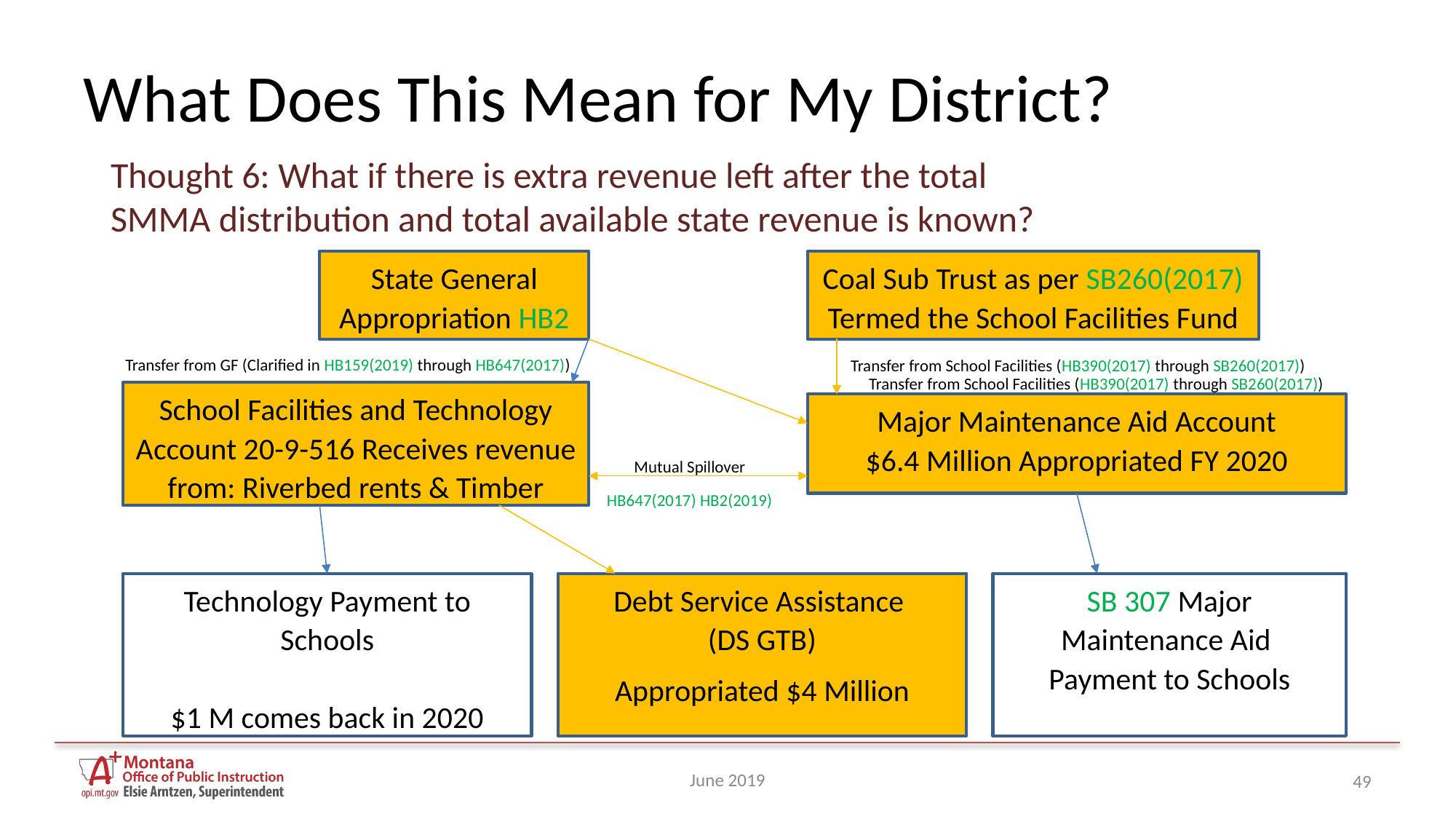

# What Does This Mean for My District?
Thought 6: What if there is extra revenue left after the total SMMA distribution and total available state revenue is known?
State General Appropriation HB2
Coal Sub Trust as per SB260(2017)
Termed the School Facilities Fund
Transfer from GF (Clarified in HB159(2019) through HB647(2017))
Transfer from School Facilities (HB390(2017) through SB260(2017))
Transfer from School Facilities (HB390(2017) through SB260(2017))
School Facilities and Technology Account 20-9-516 Receives revenue from: Riverbed rents & Timber
Major Maintenance Aid Account
$6.4 Million Appropriated FY 2020

Mutual Spillover
HB647(2017) HB2(2019)
Technology Payment to Schools
$1 M comes back in 2020
Debt Service Assistance
(DS GTB)
Appropriated $4 Million
SB 307 Major Maintenance Aid
Payment to Schools
June 2019
49